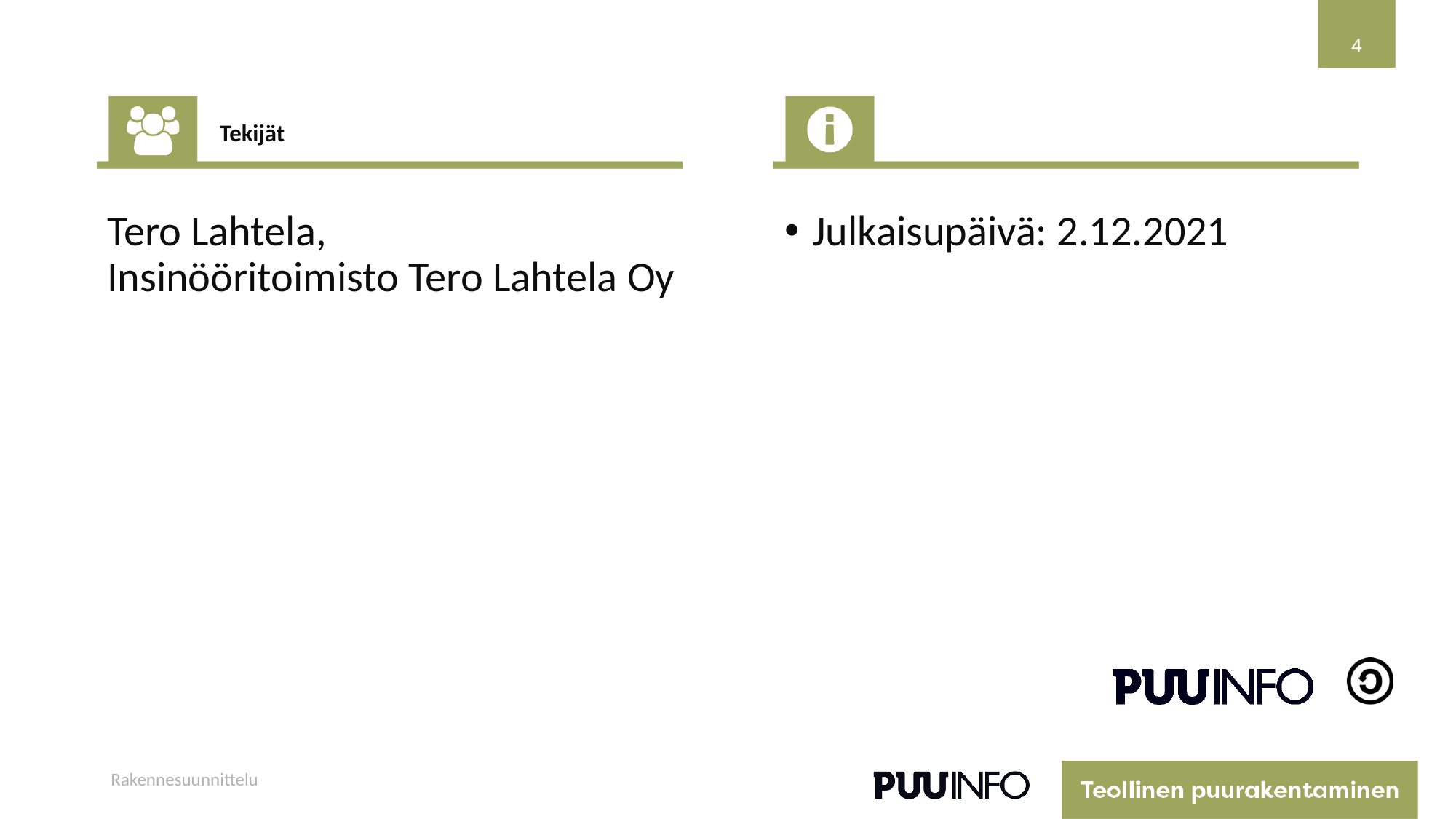

4

Tekijät
Tero Lahtela,
Insinööritoimisto Tero Lahtela Oy
Julkaisupäivä: 2.12.2021
Rakennesuunnittelu